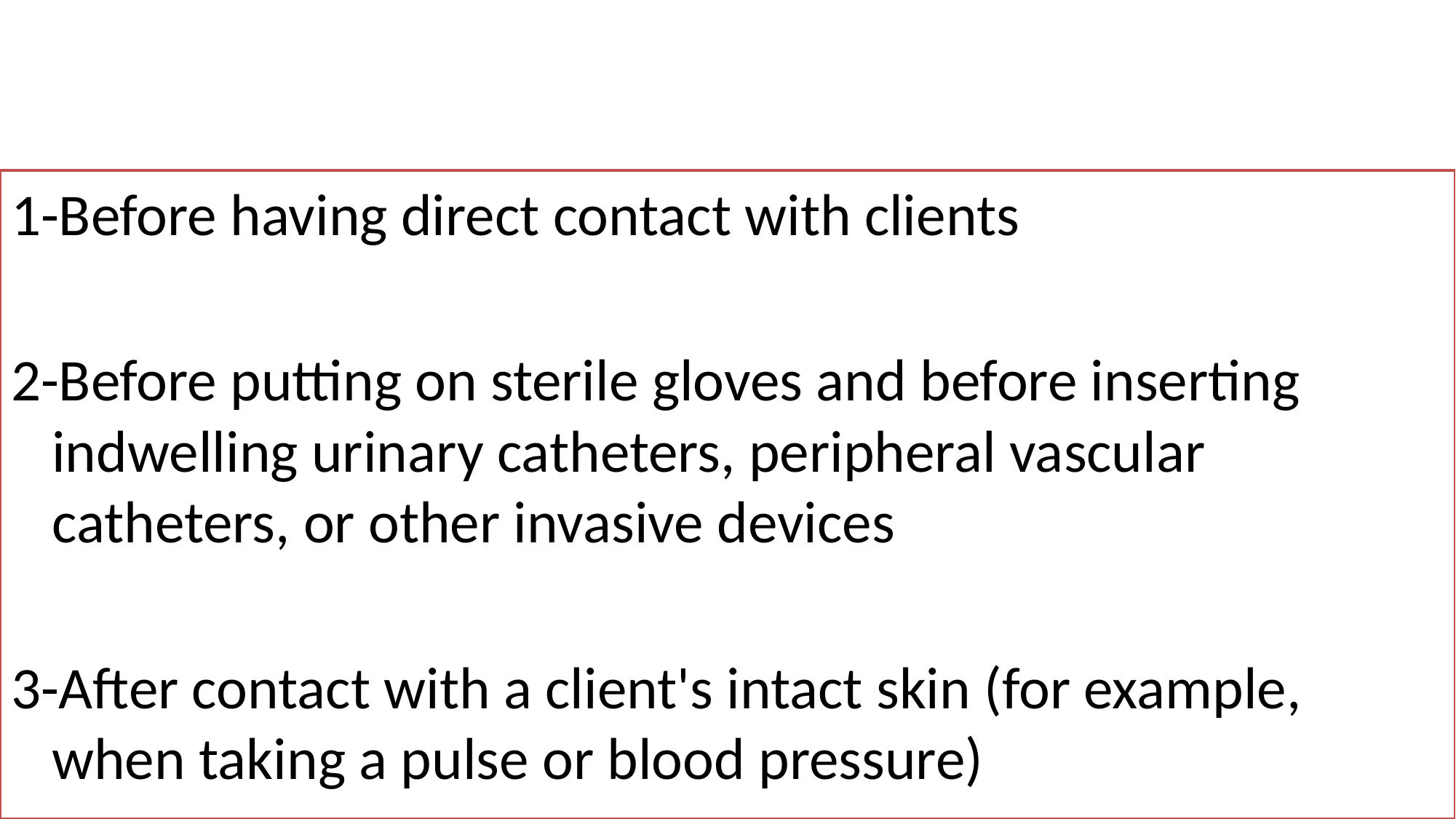

#
1-Before having direct contact with clients

2-Before putting on sterile gloves and before inserting indwelling urinary catheters, peripheral vascular catheters, or other invasive devices

3-After contact with a client's intact skin (for example, when taking a pulse or blood pressure)